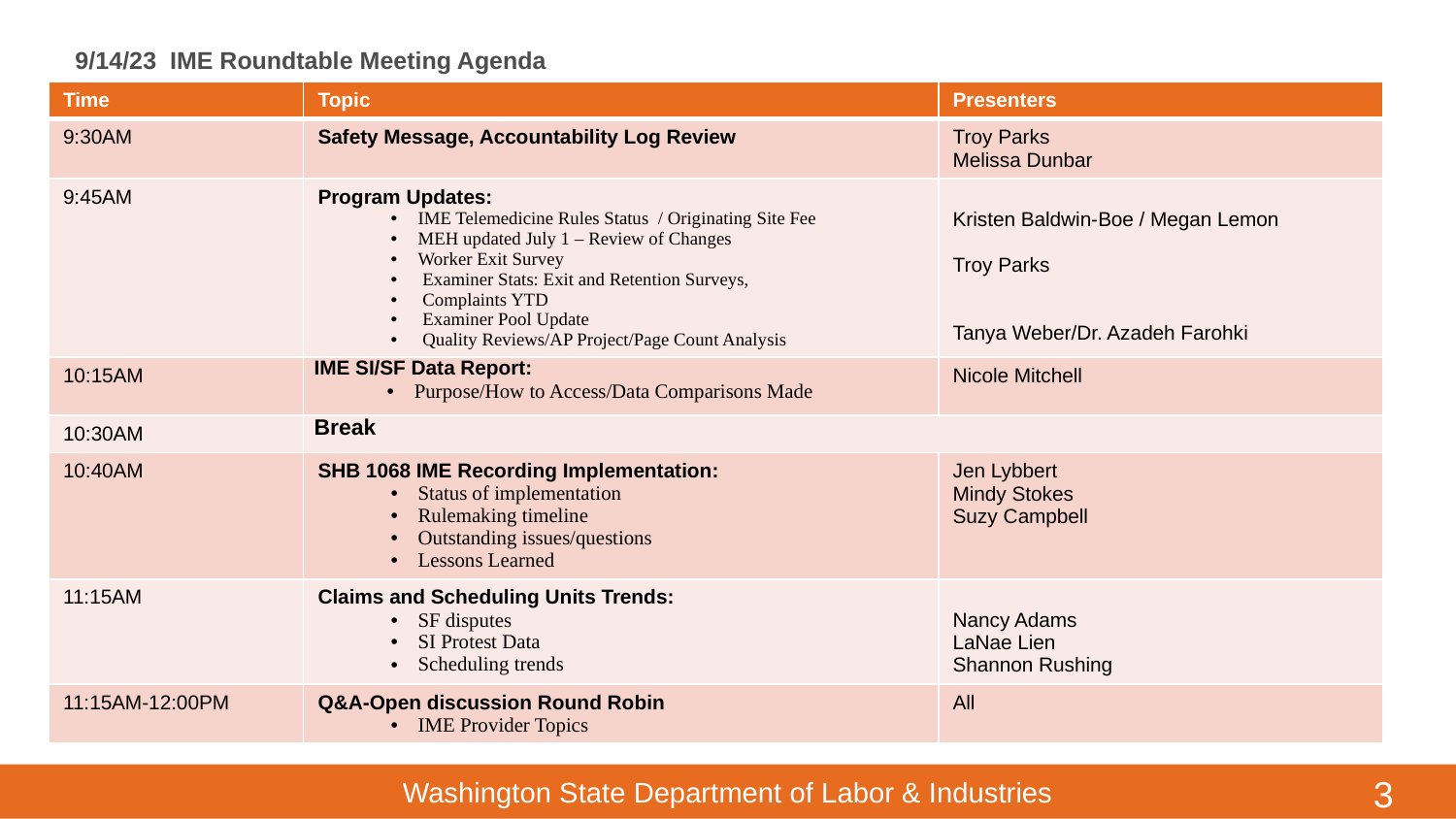

# 9/14/23  IME Roundtable Meeting Agenda
| Time | Topic | Presenters |
| --- | --- | --- |
| 9:30AM | Safety Message, Accountability Log Review | Troy Parks Melissa Dunbar |
| 9:45AM | Program Updates: IME Telemedicine Rules Status / Originating Site Fee MEH updated July 1 – Review of Changes Worker Exit Survey Examiner Stats: Exit and Retention Surveys, Complaints YTD Examiner Pool Update Quality Reviews/AP Project/Page Count Analysis | Kristen Baldwin-Boe / Megan Lemon Troy Parks Tanya Weber/Dr. Azadeh Farohki |
| 10:15AM | IME SI/SF Data Report: Purpose/How to Access/Data Comparisons Made | Nicole Mitchell |
| 10:30AM | Break |  |
| 10:40AM | SHB 1068 IME Recording Implementation: Status of implementation Rulemaking timeline Outstanding issues/questions Lessons Learned | Jen Lybbert Mindy Stokes Suzy Campbell |
| 11:15AM | Claims and Scheduling Units Trends: SF disputes SI Protest Data Scheduling trends | Nancy Adams LaNae Lien Shannon Rushing |
| 11:15AM-12:00PM | Q&A-Open discussion Round Robin IME Provider Topics | All |